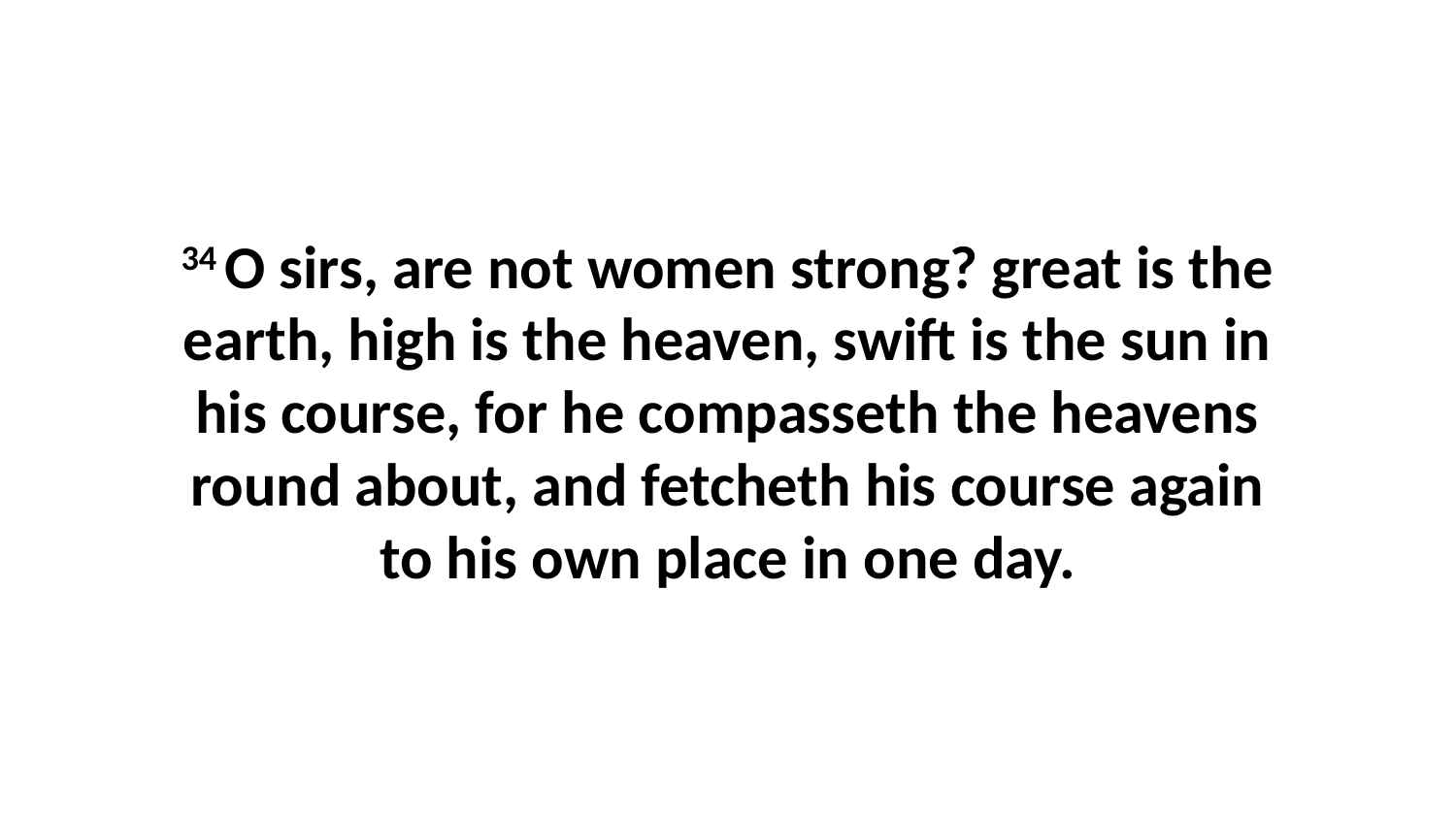

34 O sirs, are not women strong? great is the earth, high is the heaven, swift is the sun in his course, for he compasseth the heavens round about, and fetcheth his course again to his own place in one day.